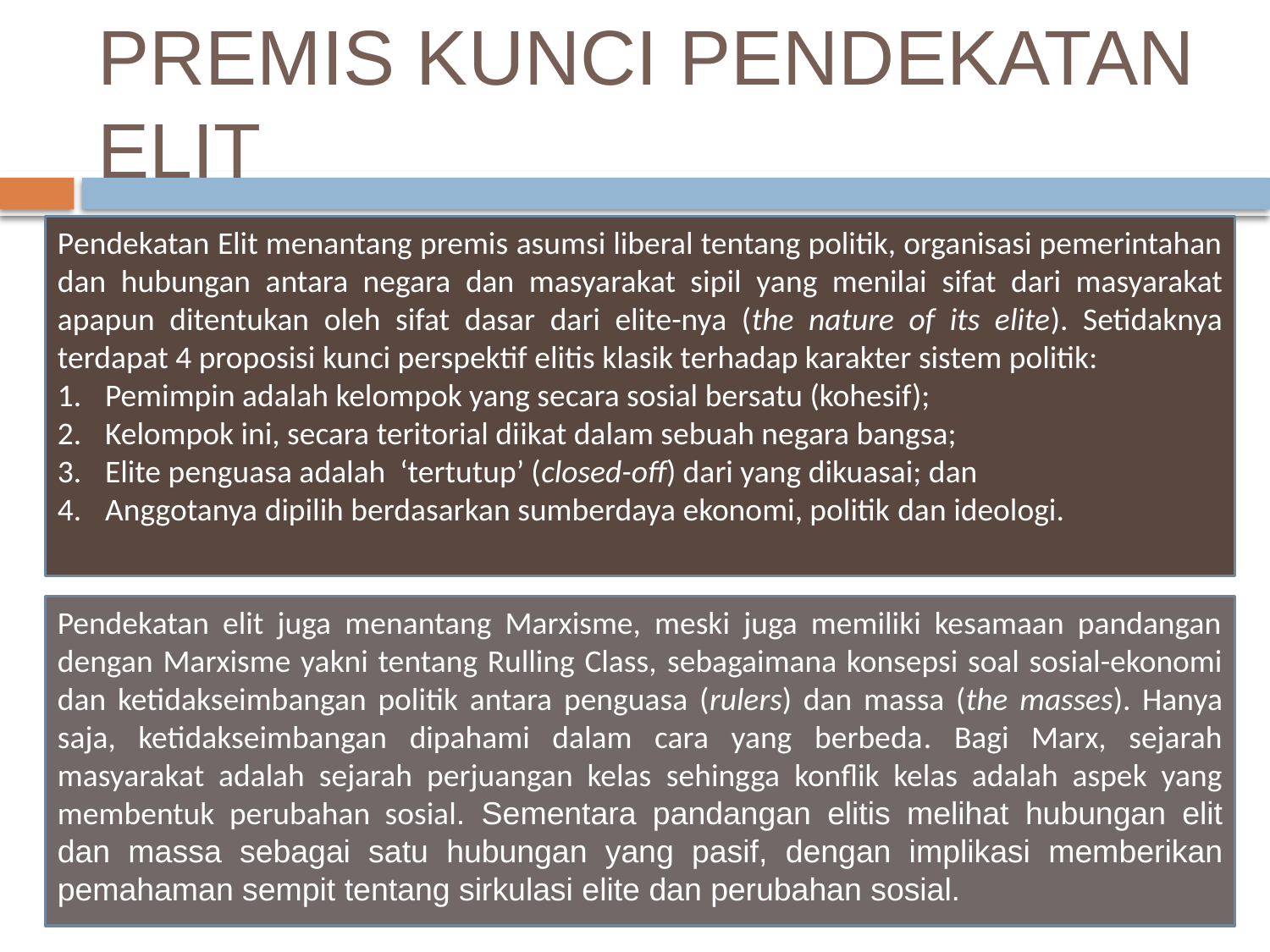

# PREMIS KUNCI PENDEKATAN ELIT
Pendekatan Elit menantang premis asumsi liberal tentang politik, organisasi pemerintahan dan hubungan antara negara dan masyarakat sipil yang menilai sifat dari masyarakat apapun ditentukan oleh sifat dasar dari elite-nya (the nature of its elite). Setidaknya terdapat 4 proposisi kunci perspektif elitis klasik terhadap karakter sistem politik:
Pemimpin adalah kelompok yang secara sosial bersatu (kohesif);
Kelompok ini, secara teritorial diikat dalam sebuah negara bangsa;
Elite penguasa adalah  ‘tertutup’ (closed-off) dari yang dikuasai; dan
Anggotanya dipilih berdasarkan sumberdaya ekonomi, politik dan ideologi.

Pendekatan elit juga menantang Marxisme, meski juga memiliki kesamaan pandangan dengan Marxisme yakni tentang Rulling Class, sebagaimana konsepsi soal sosial-ekonomi dan ketidakseimbangan politik antara penguasa (rulers) dan massa (the masses). Hanya saja, ketidakseimbangan dipahami dalam cara yang berbeda. Bagi Marx, sejarah masyarakat adalah sejarah perjuangan kelas sehingga konflik kelas adalah aspek yang membentuk perubahan sosial. Sementara pandangan elitis melihat hubungan elit dan massa sebagai satu hubungan yang pasif, dengan implikasi memberikan pemahaman sempit tentang sirkulasi elite dan perubahan sosial.